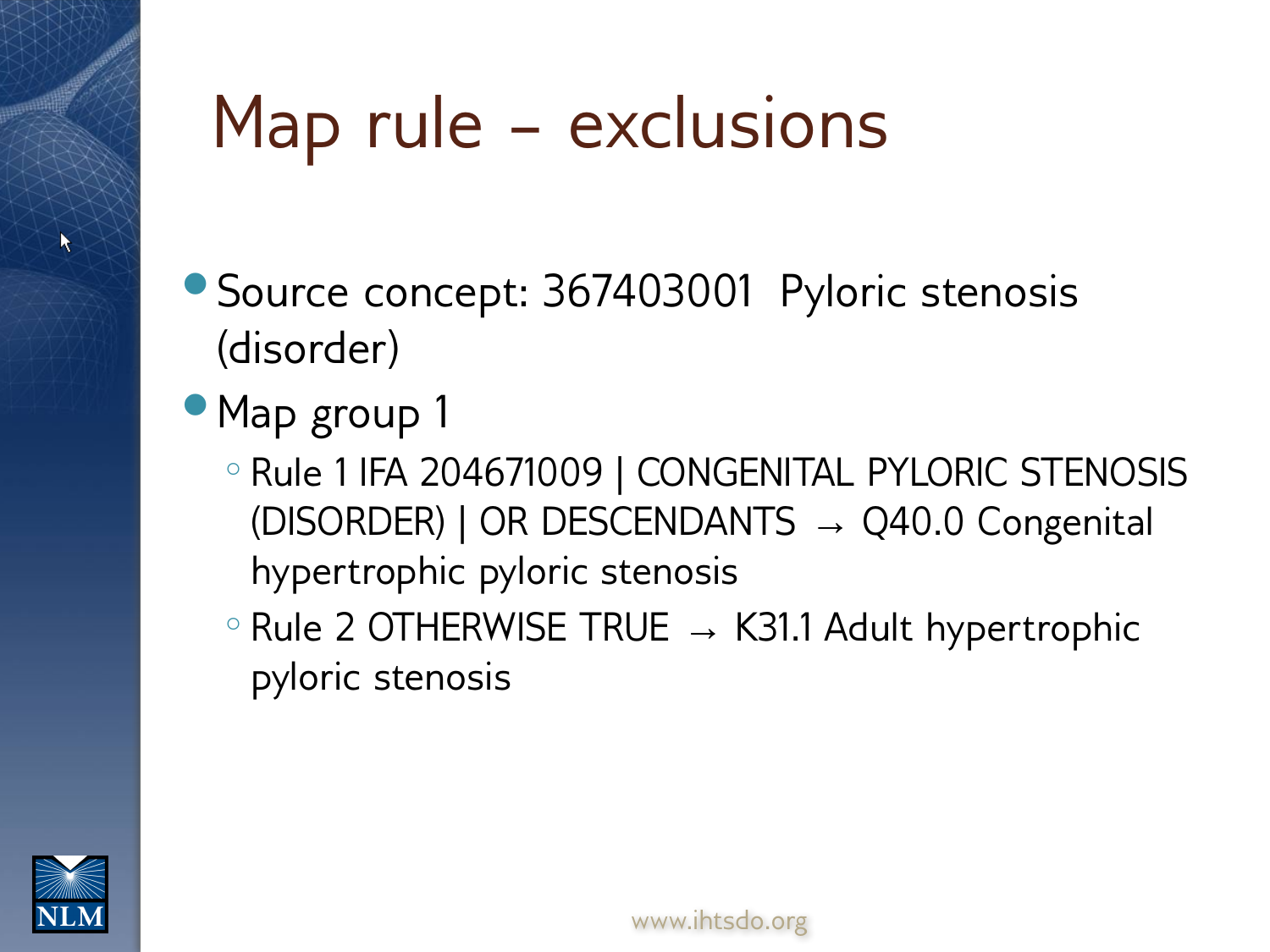

# Map rule – exclusions
Source concept: 367403001  Pyloric stenosis (disorder)
Map group 1
Rule 1 IFA 204671009 | CONGENITAL PYLORIC STENOSIS (DISORDER) | OR DESCENDANTS → Q40.0 Congenital hypertrophic pyloric stenosis
Rule 2 OTHERWISE TRUE → K31.1 Adult hypertrophic pyloric stenosis
www.ihtsdo.org